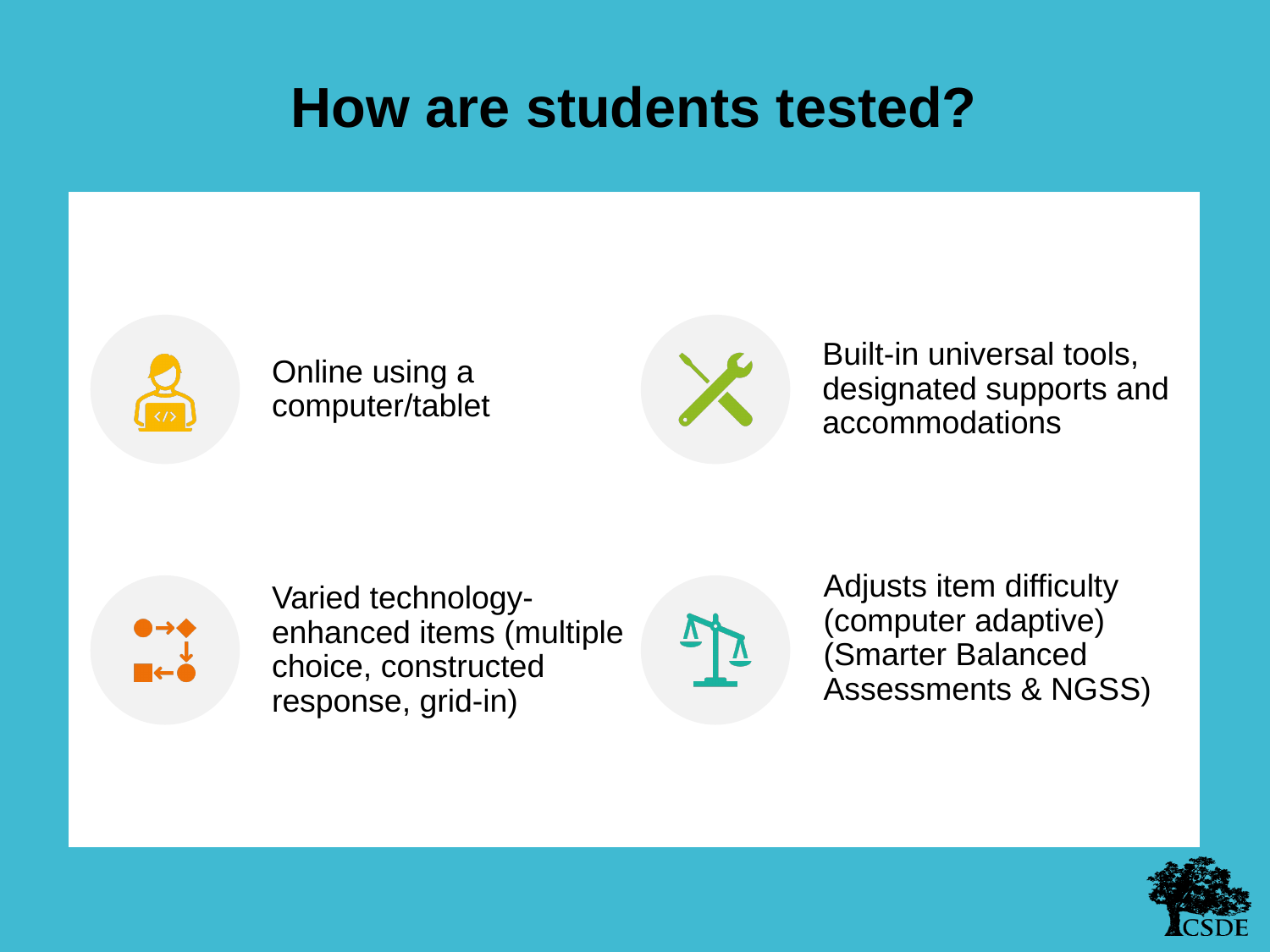

How are students tested?
Online using a computer/tablet
Built-in universal tools, designated supports and accommodations
Varied technology- enhanced items (multiple choice, constructed response, grid-in)
Adjusts item difficulty (computer adaptive) (Smarter Balanced Assessments & NGSS)